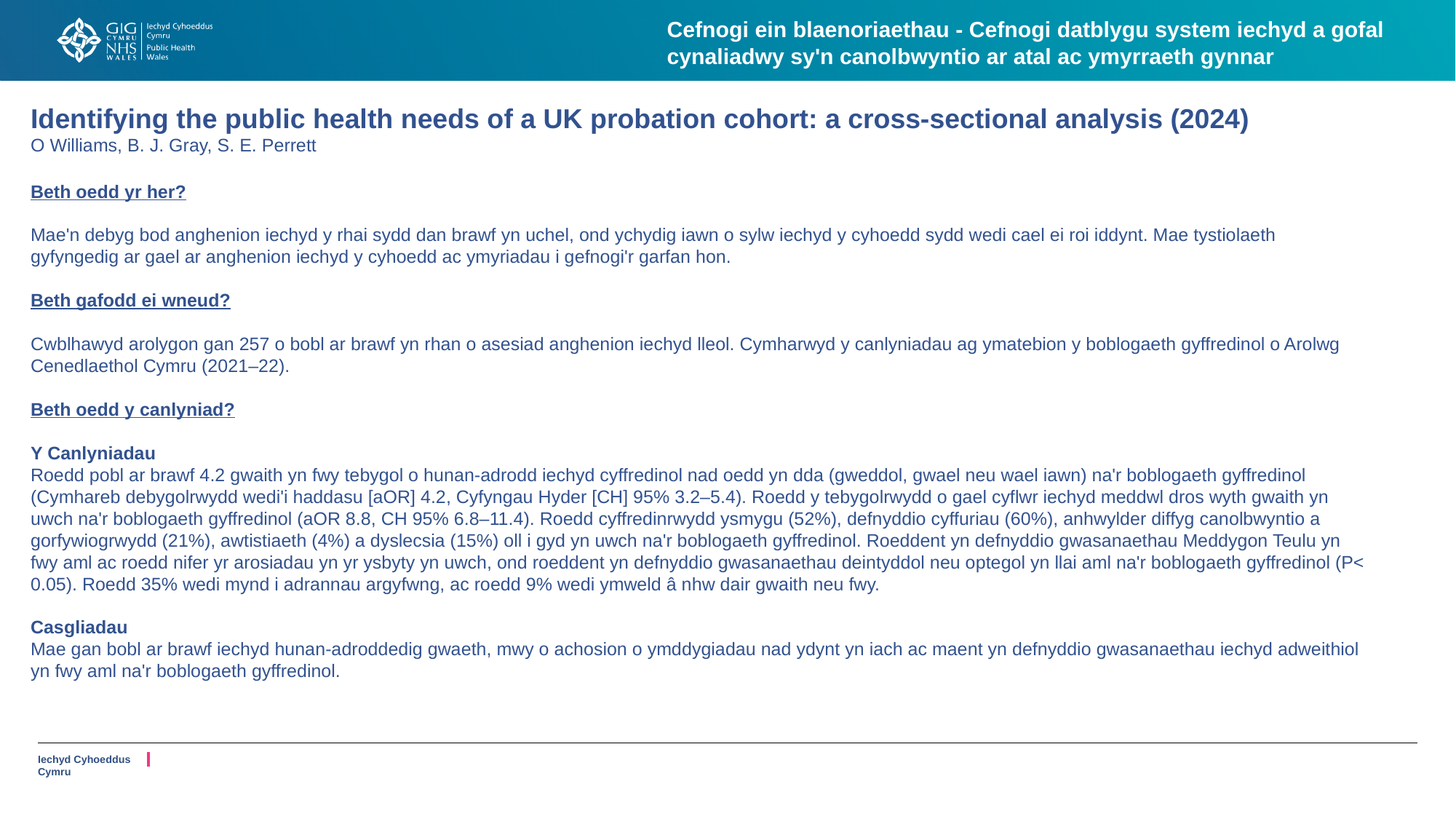

Cefnogi ein blaenoriaethau - Cefnogi datblygu system iechyd a gofal cynaliadwy sy'n canolbwyntio ar atal ac ymyrraeth gynnar

Identifying the public health needs of a UK probation cohort: a cross-sectional analysis (2024)
O Williams, B. J. Gray, S. E. Perrett
#
Beth oedd yr her?

Mae'n debyg bod anghenion iechyd y rhai sydd dan brawf yn uchel, ond ychydig iawn o sylw iechyd y cyhoedd sydd wedi cael ei roi iddynt. Mae tystiolaeth gyfyngedig ar gael ar anghenion iechyd y cyhoedd ac ymyriadau i gefnogi'r garfan hon.

Beth gafodd ei wneud?

Cwblhawyd arolygon gan 257 o bobl ar brawf yn rhan o asesiad anghenion iechyd lleol. Cymharwyd y canlyniadau ag ymatebion y boblogaeth gyffredinol o Arolwg Cenedlaethol Cymru (2021–22).

Beth oedd y canlyniad?

Y Canlyniadau
Roedd pobl ar brawf 4.2 gwaith yn fwy tebygol o hunan-adrodd iechyd cyffredinol nad oedd yn dda (gweddol, gwael neu wael iawn) na'r boblogaeth gyffredinol (Cymhareb debygolrwydd wedi'i haddasu [aOR] 4.2, Cyfyngau Hyder [CH] 95% 3.2–5.4). Roedd y tebygolrwydd o gael cyflwr iechyd meddwl dros wyth gwaith yn uwch na'r boblogaeth gyffredinol (aOR 8.8, CH 95% 6.8–11.4). Roedd cyffredinrwydd ysmygu (52%), defnyddio cyffuriau (60%), anhwylder diffyg canolbwyntio a gorfywiogrwydd (21%), awtistiaeth (4%) a dyslecsia (15%) oll i gyd yn uwch na'r boblogaeth gyffredinol. Roeddent yn defnyddio gwasanaethau Meddygon Teulu yn fwy aml ac roedd nifer yr arosiadau yn yr ysbyty yn uwch, ond roeddent yn defnyddio gwasanaethau deintyddol neu optegol yn llai aml na'r boblogaeth gyffredinol (P< 0.05). Roedd 35% wedi mynd i adrannau argyfwng, ac roedd 9% wedi ymweld â nhw dair gwaith neu fwy.

Casgliadau
Mae gan bobl ar brawf iechyd hunan-adroddedig gwaeth, mwy o achosion o ymddygiadau nad ydynt yn iach ac maent yn defnyddio gwasanaethau iechyd adweithiol yn fwy aml na'r boblogaeth gyffredinol.

Iechyd Cyhoeddus Cymru